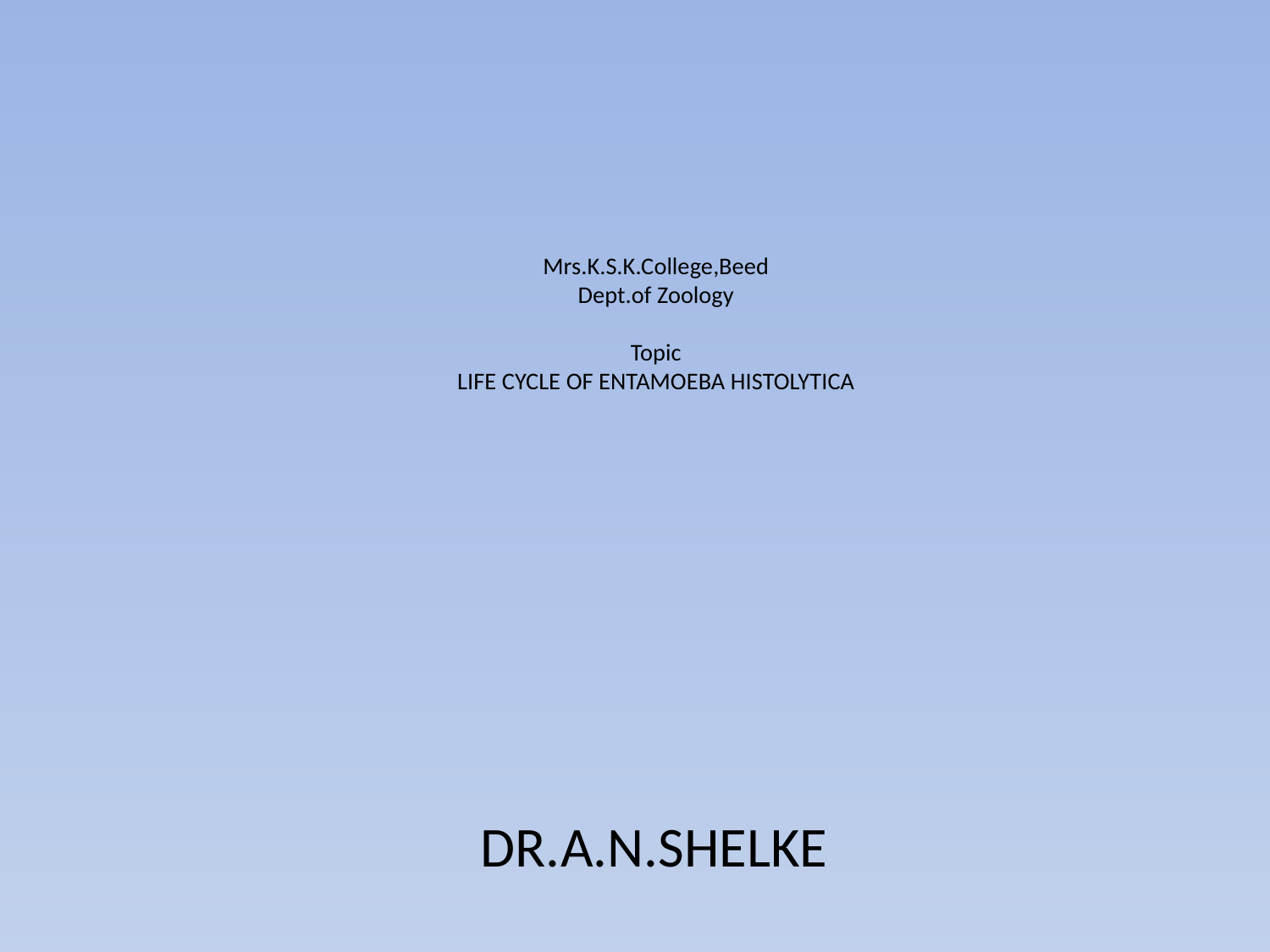

# Mrs.K.S.K.College,Beed Dept.of Zoology Topic LIFE CYCLE OF ENTAMOEBA HISTOLYTICA
                          DR.A.N.SHELKE